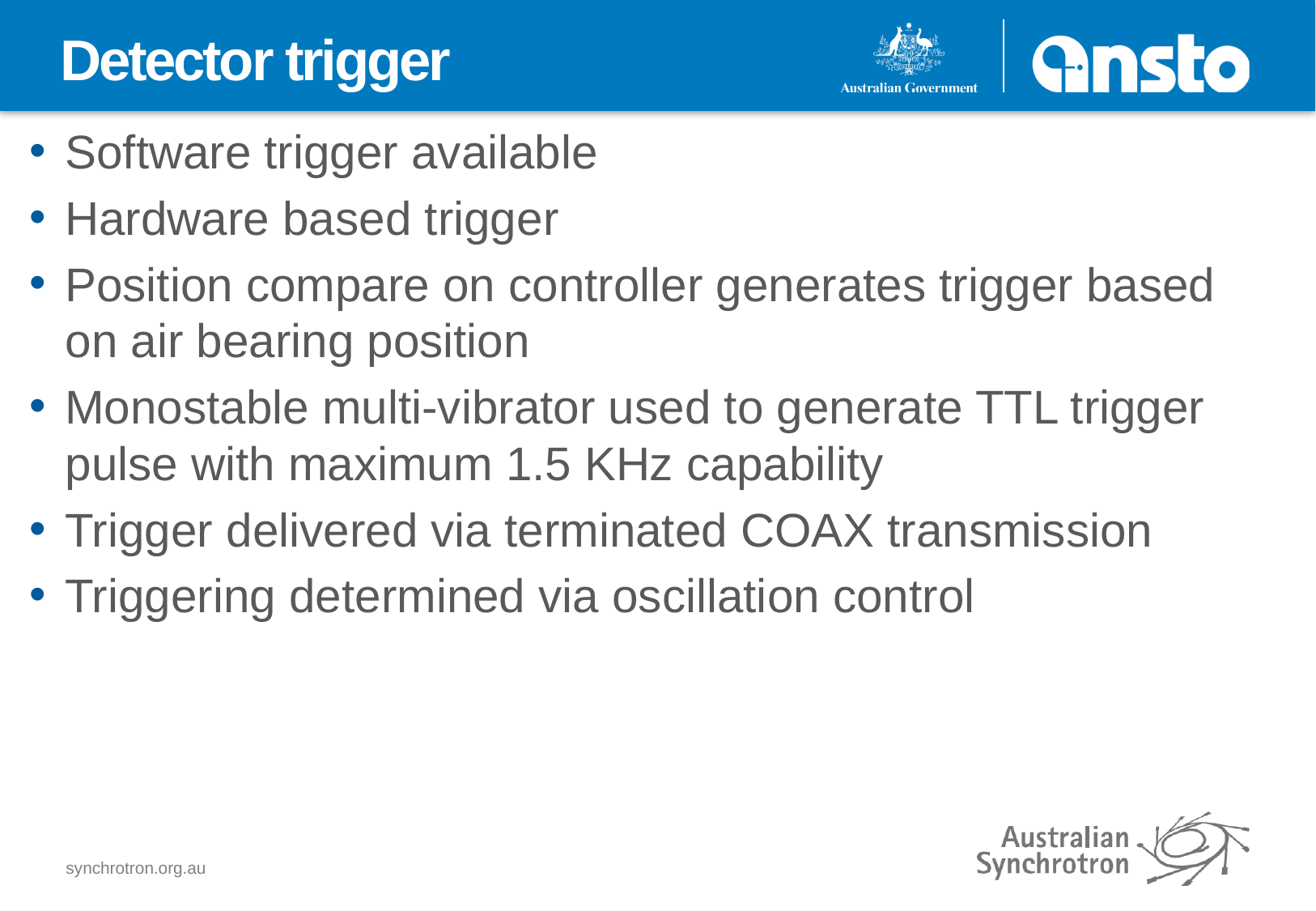

Detector trigger
Software trigger available
Hardware based trigger
Position compare on controller generates trigger based on air bearing position
Monostable multi-vibrator used to generate TTL trigger pulse with maximum 1.5 KHz capability
Trigger delivered via terminated COAX transmission
Triggering determined via oscillation control